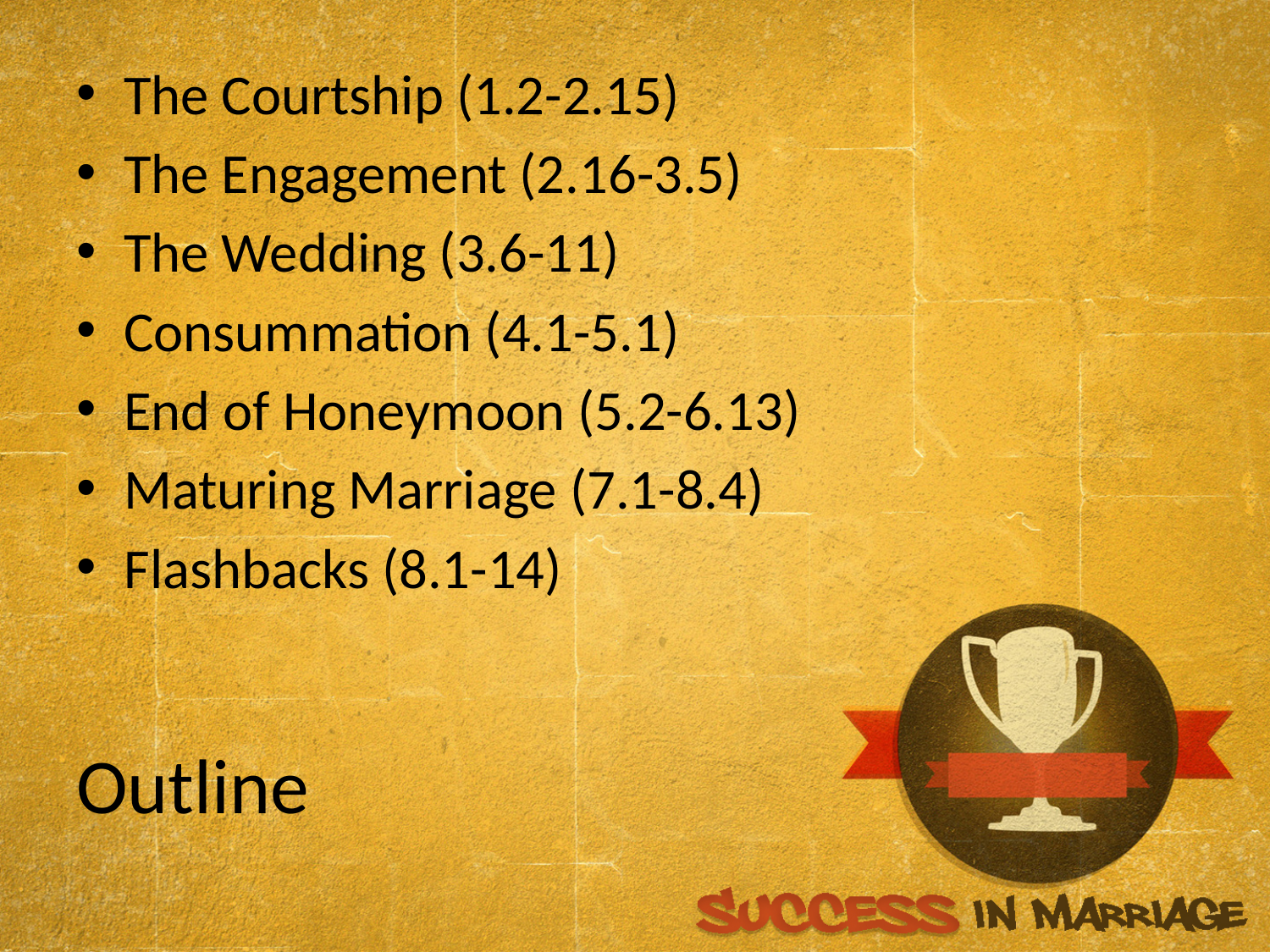

The Courtship (1.2-2.15)
The Engagement (2.16-3.5)
The Wedding (3.6-11)
Consummation (4.1-5.1)
End of Honeymoon (5.2-6.13)
Maturing Marriage (7.1-8.4)
Flashbacks (8.1-14)
# Outline